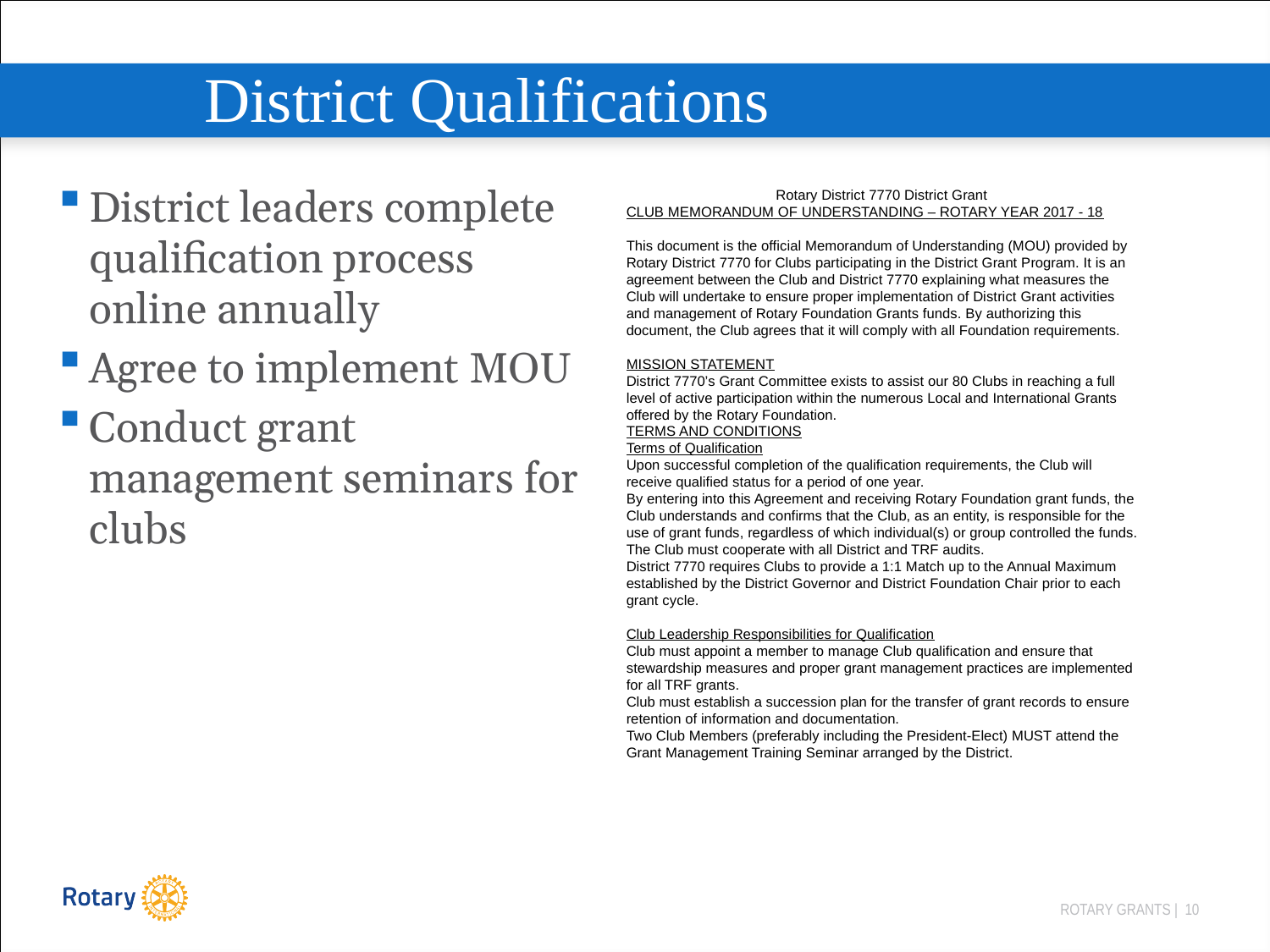

# District Qualifications
District leaders complete qualification process online annually
Agree to implement MOU
Conduct grant management seminars for clubs

Rotary District 7770 District Grant
CLUB MEMORANDUM OF UNDERSTANDING – ROTARY YEAR 2017 - 18

This document is the official Memorandum of Understanding (MOU) provided by Rotary District 7770 for Clubs participating in the District Grant Program. It is an agreement between the Club and District 7770 explaining what measures the Club will undertake to ensure proper implementation of District Grant activities and management of Rotary Foundation Grants funds. By authorizing this document, the Club agrees that it will comply with all Foundation requirements.

MISSION STATEMENT
District 7770’s Grant Committee exists to assist our 80 Clubs in reaching a full level of active participation within the numerous Local and International Grants offered by the Rotary Foundation.
TERMS AND CONDITIONS
Terms of Qualification
Upon successful completion of the qualification requirements, the Club will receive qualified status for a period of one year.
By entering into this Agreement and receiving Rotary Foundation grant funds, the Club understands and confirms that the Club, as an entity, is responsible for the use of grant funds, regardless of which individual(s) or group controlled the funds.
The Club must cooperate with all District and TRF audits.
District 7770 requires Clubs to provide a 1:1 Match up to the Annual Maximum established by the District Governor and District Foundation Chair prior to each grant cycle.

Club Leadership Responsibilities for Qualification
Club must appoint a member to manage Club qualification and ensure that stewardship measures and proper grant management practices are implemented for all TRF grants.
Club must establish a succession plan for the transfer of grant records to ensure retention of information and documentation.
Two Club Members (preferably including the President-Elect) MUST attend the Grant Management Training Seminar arranged by the District.